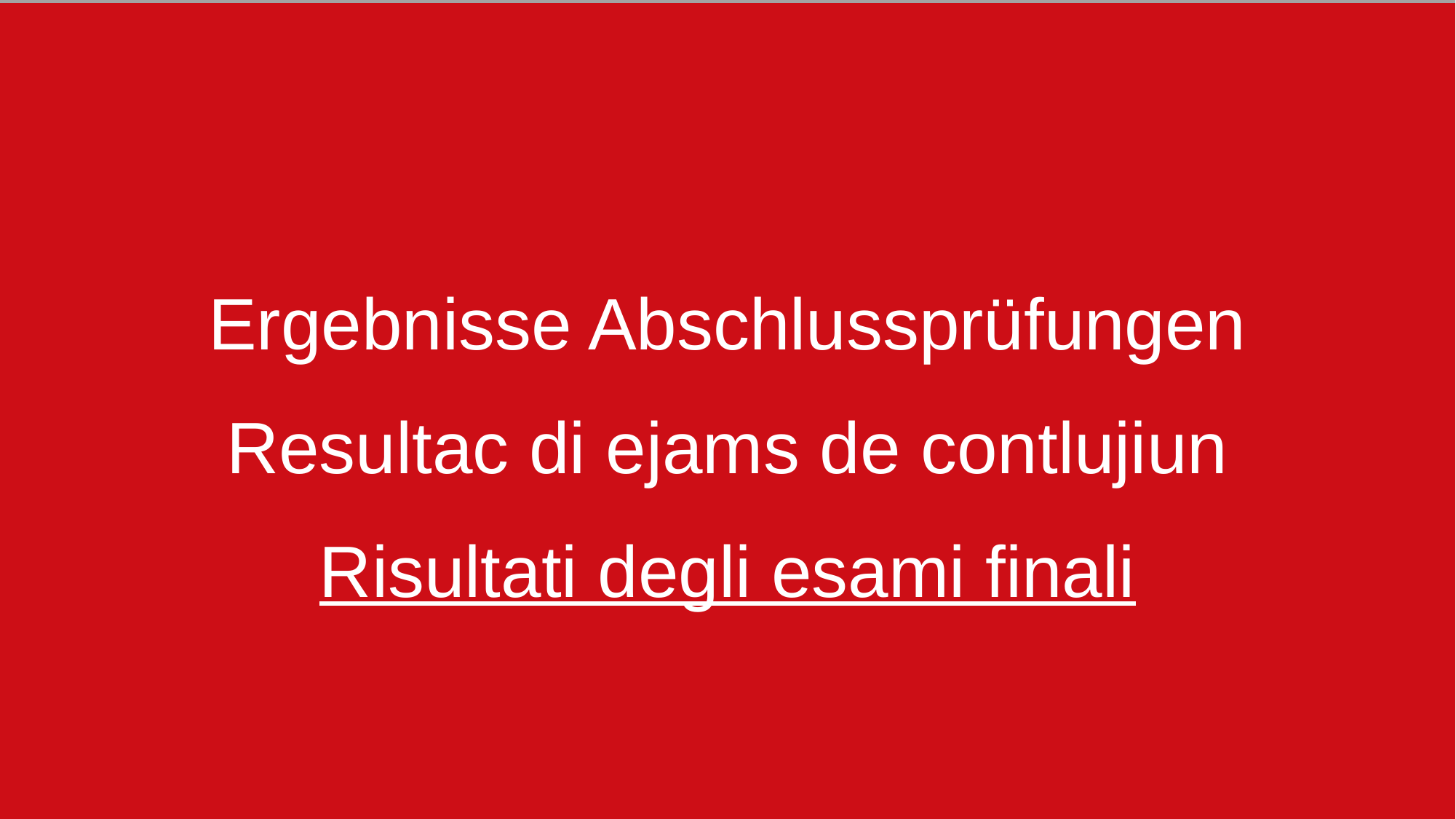

Lawinengefahr

Ergebnisse Abschlussprüfungen

Resultac di ejams de contlujiun

Risultati degli esami finali